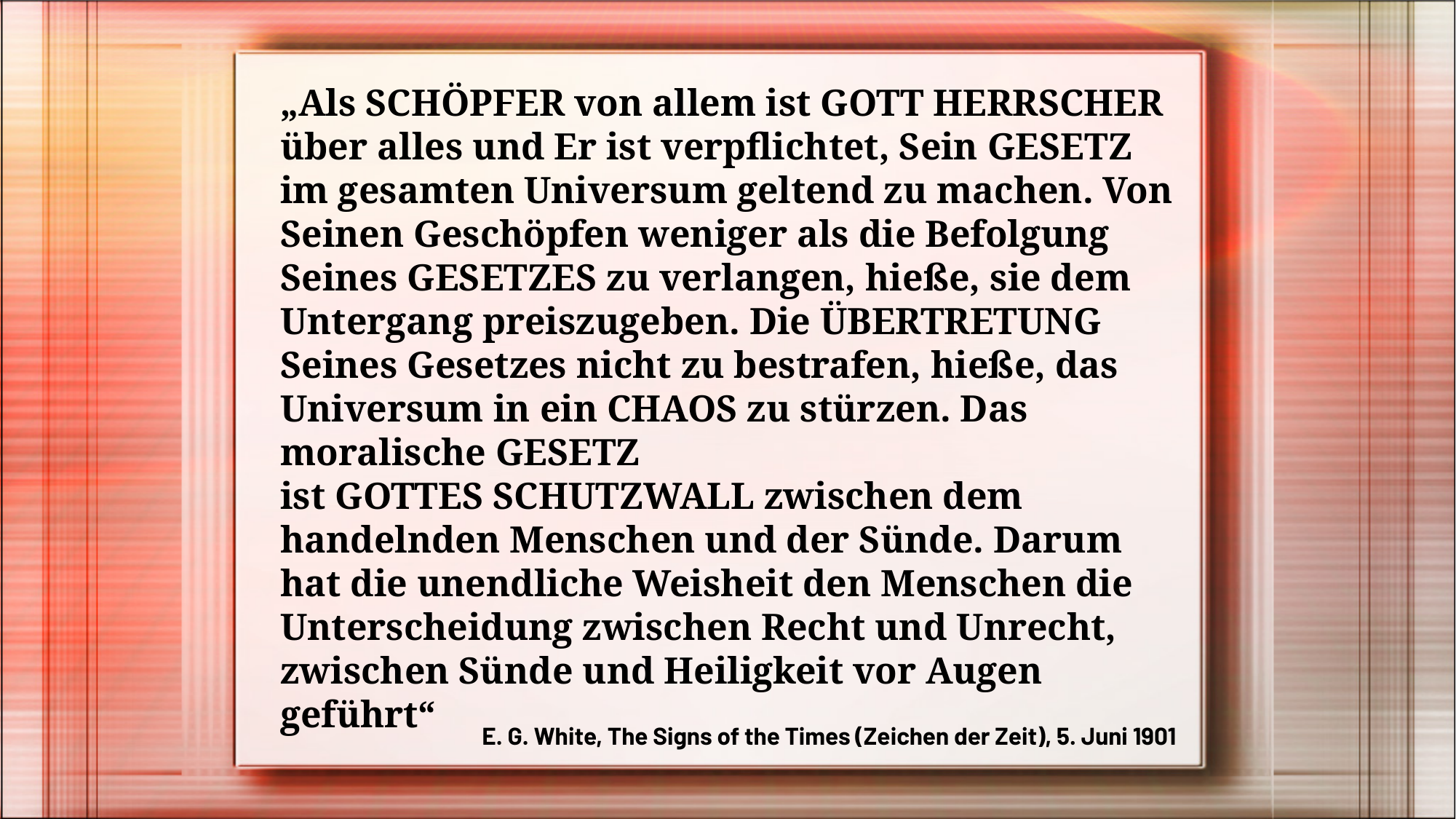

„Als SCHÖPFER von allem ist GOTT HERRSCHER über alles und Er ist verpflichtet, Sein GESETZ im gesamten Universum geltend zu machen. Von Seinen Geschöpfen weniger als die Befolgung Seines GESETZES zu verlangen, hieße, sie dem Untergang preiszugeben. Die ÜBERTRETUNG Seines Gesetzes nicht zu bestrafen, hieße, das Universum in ein CHAOS zu stürzen. Das moralische GESETZ
ist GOTTES SCHUTZWALL zwischen dem handelnden Menschen und der Sünde. Darum hat die unendliche Weisheit den Menschen die Unterscheidung zwischen Recht und Unrecht, zwischen Sünde und Heiligkeit vor Augen geführt“
E. G. White, The Signs of the Times (Zeichen der Zeit), 5. Juni 1901